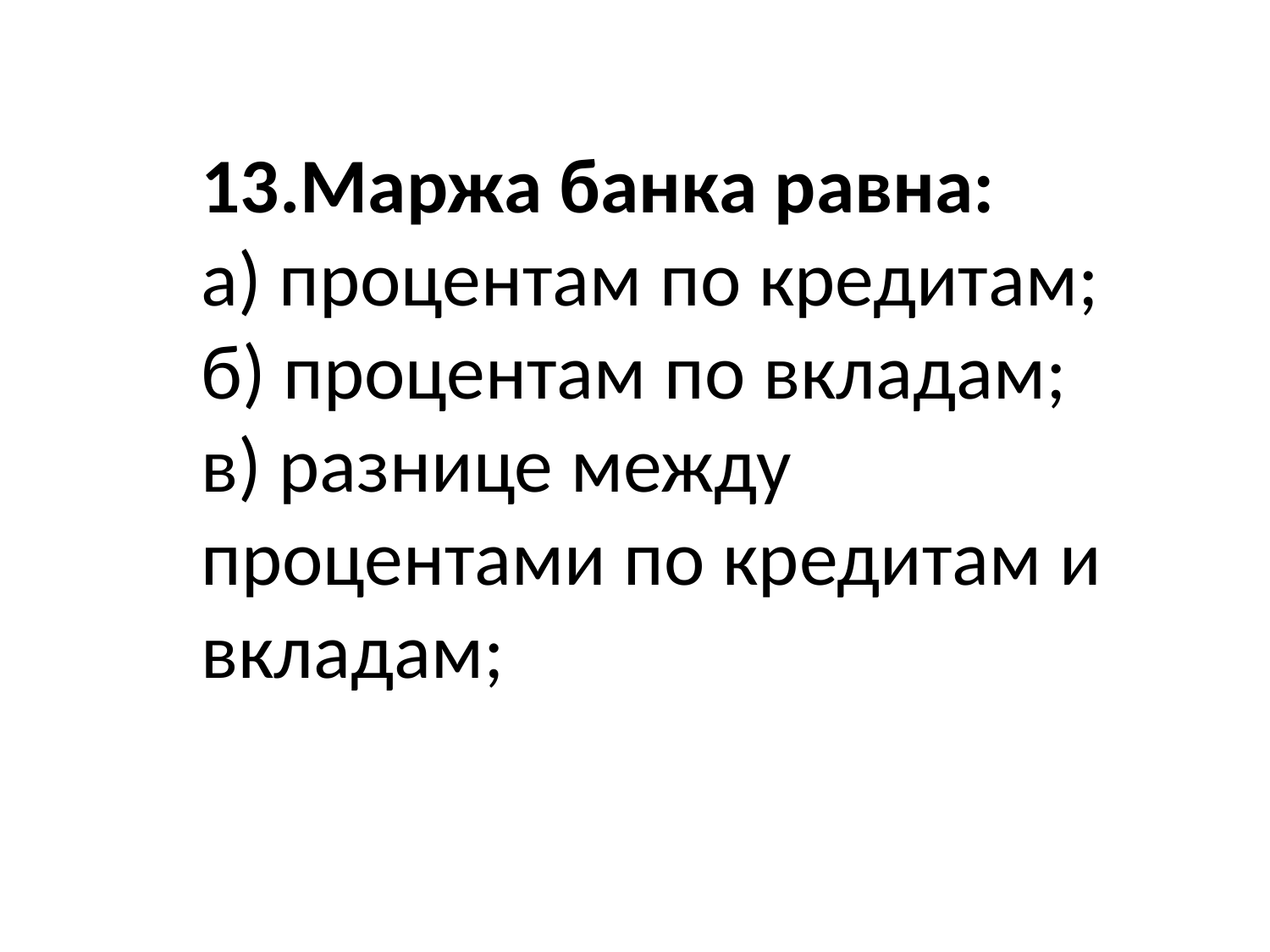

13.Маржа банка равна:
а) процентам по кредитам;
б) процентам по вкладам;
в) разнице между процентами по кредитам и вкладам;